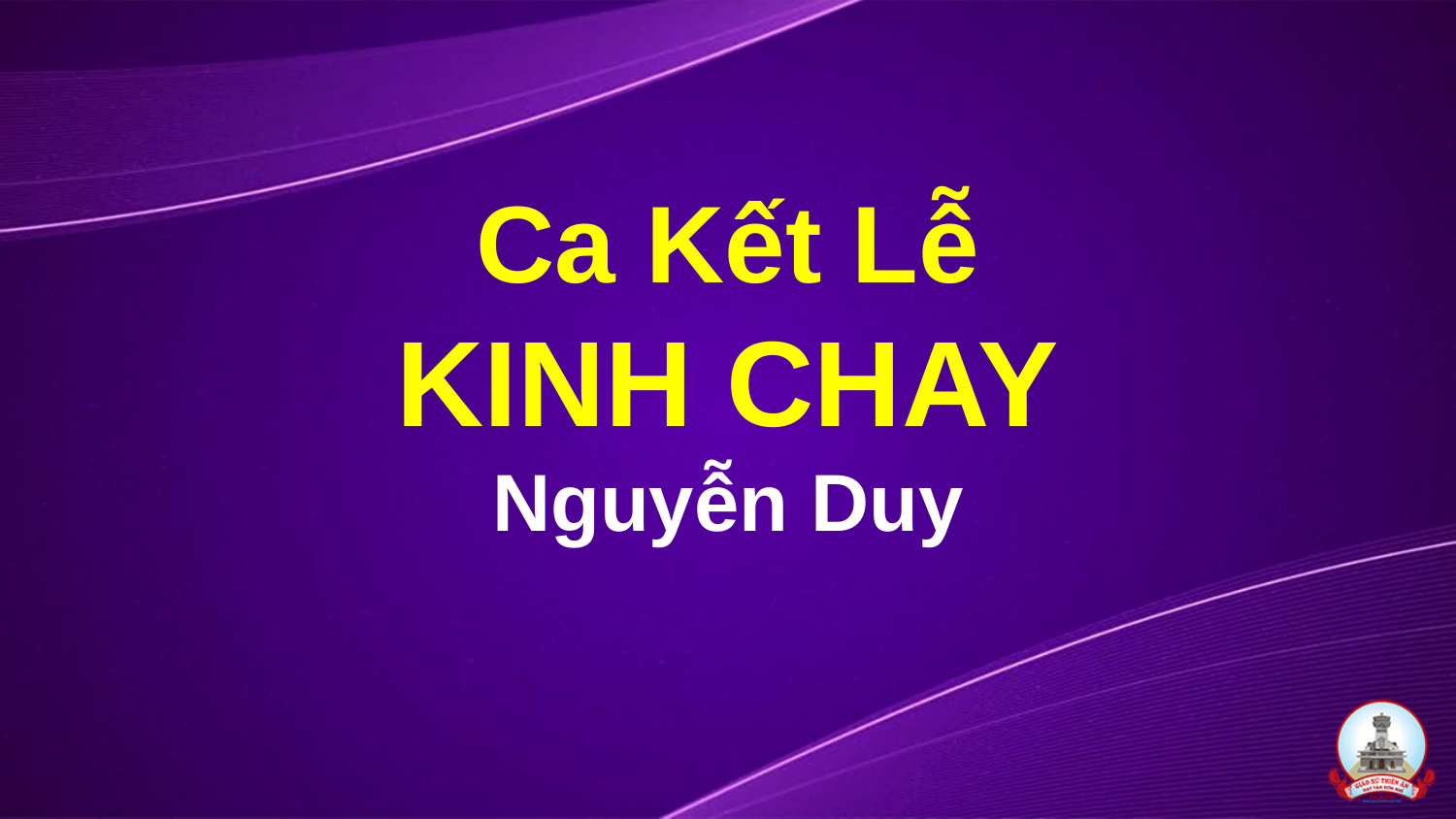

# Ca Kết Lễ KINH CHAY Nguyễn Duy